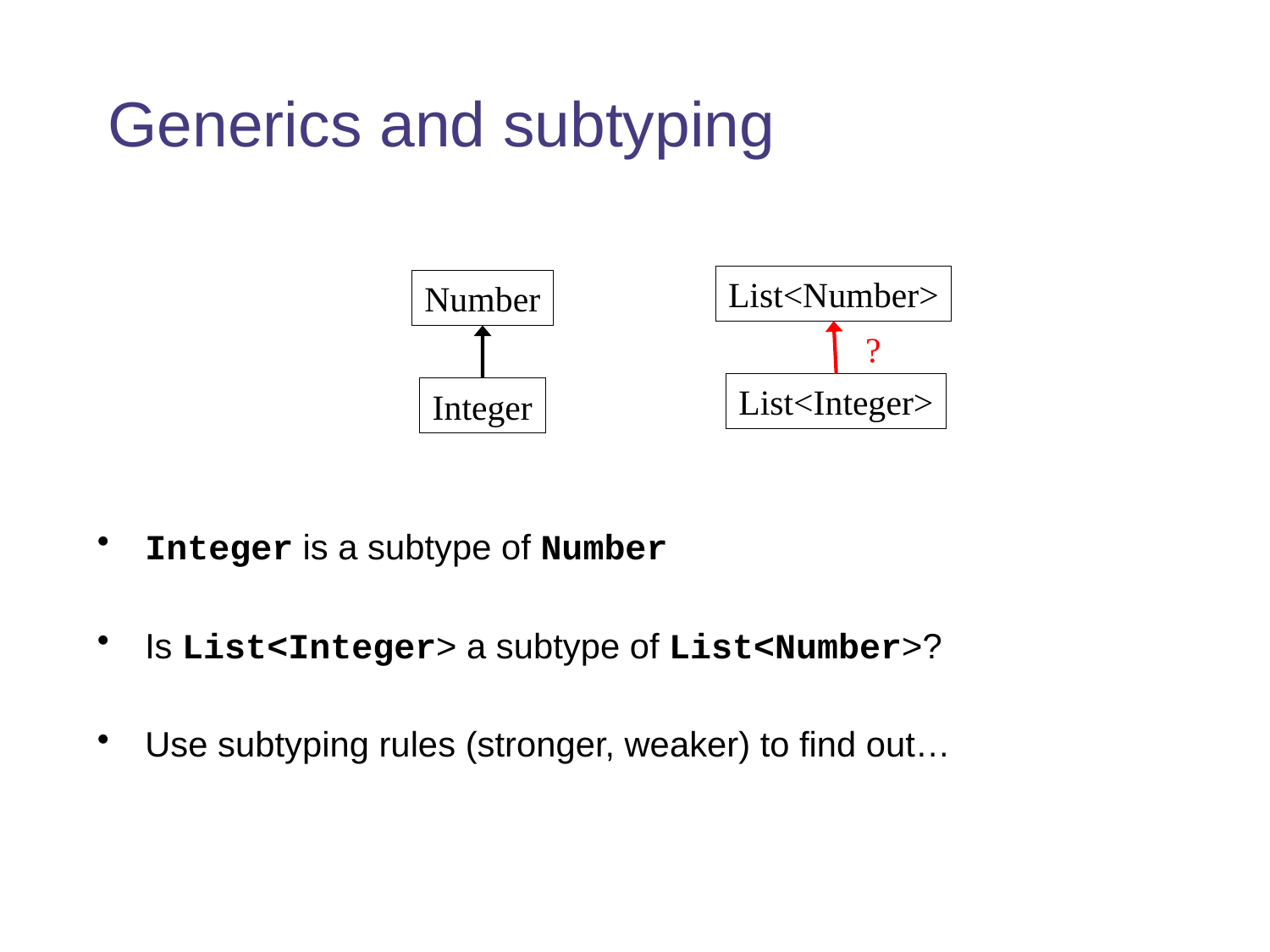

# Generics and subtyping
List<Number>
Number
?
List<Integer>
Integer
Integer is a subtype of Number

Is List<Integer> a subtype of List<Number>?

Use subtyping rules (stronger, weaker) to find out…